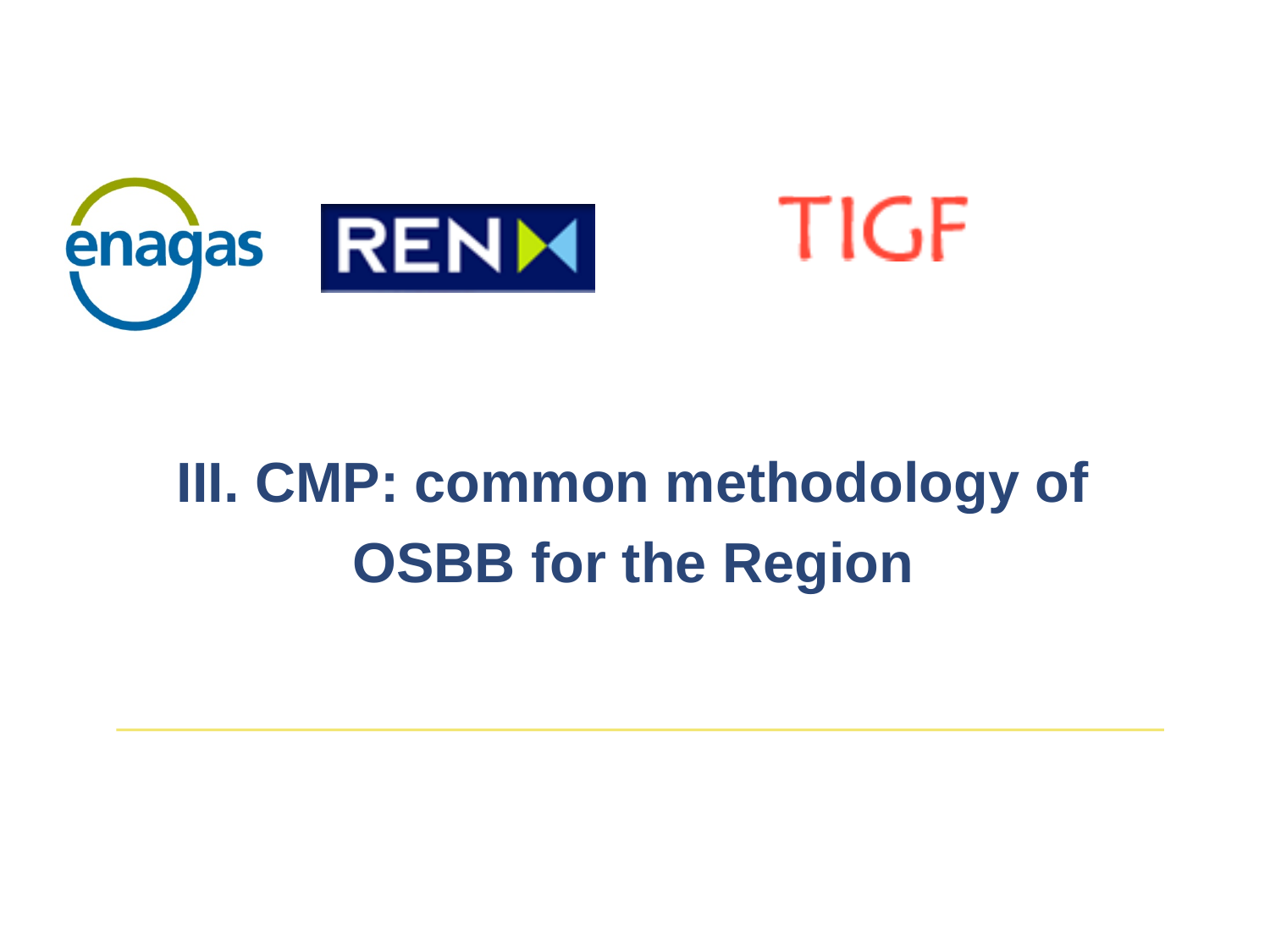

III. CMP: common methodology of OSBB for the Region